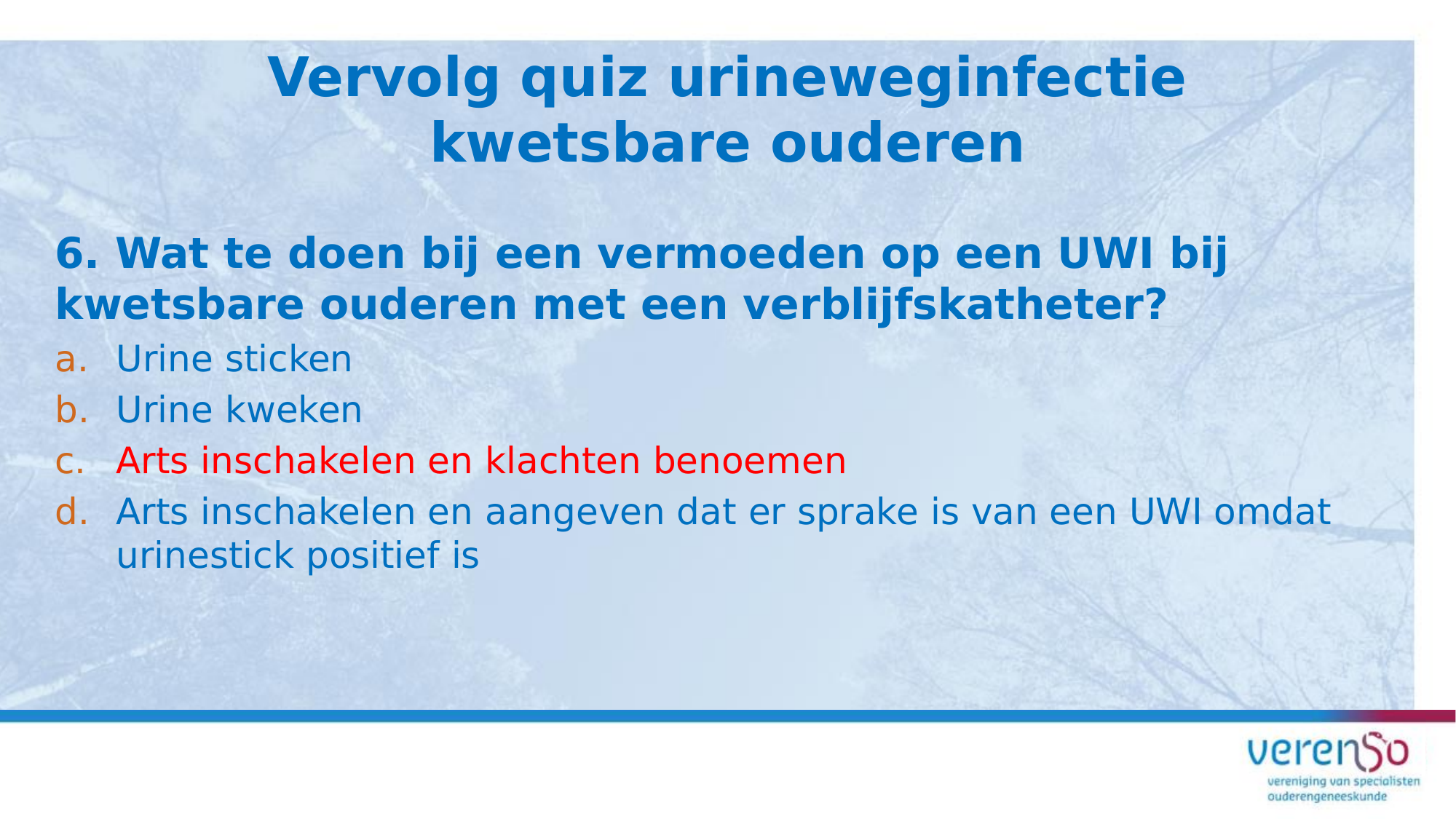

Vervolg quiz urineweginfectie kwetsbare ouderen
6. Wat te doen bij een vermoeden op een UWI bij kwetsbare ouderen met een verblijfskatheter?
Urine sticken
Urine kweken
Arts inschakelen en klachten benoemen
Arts inschakelen en aangeven dat er sprake is van een UWI omdat urinestick positief is